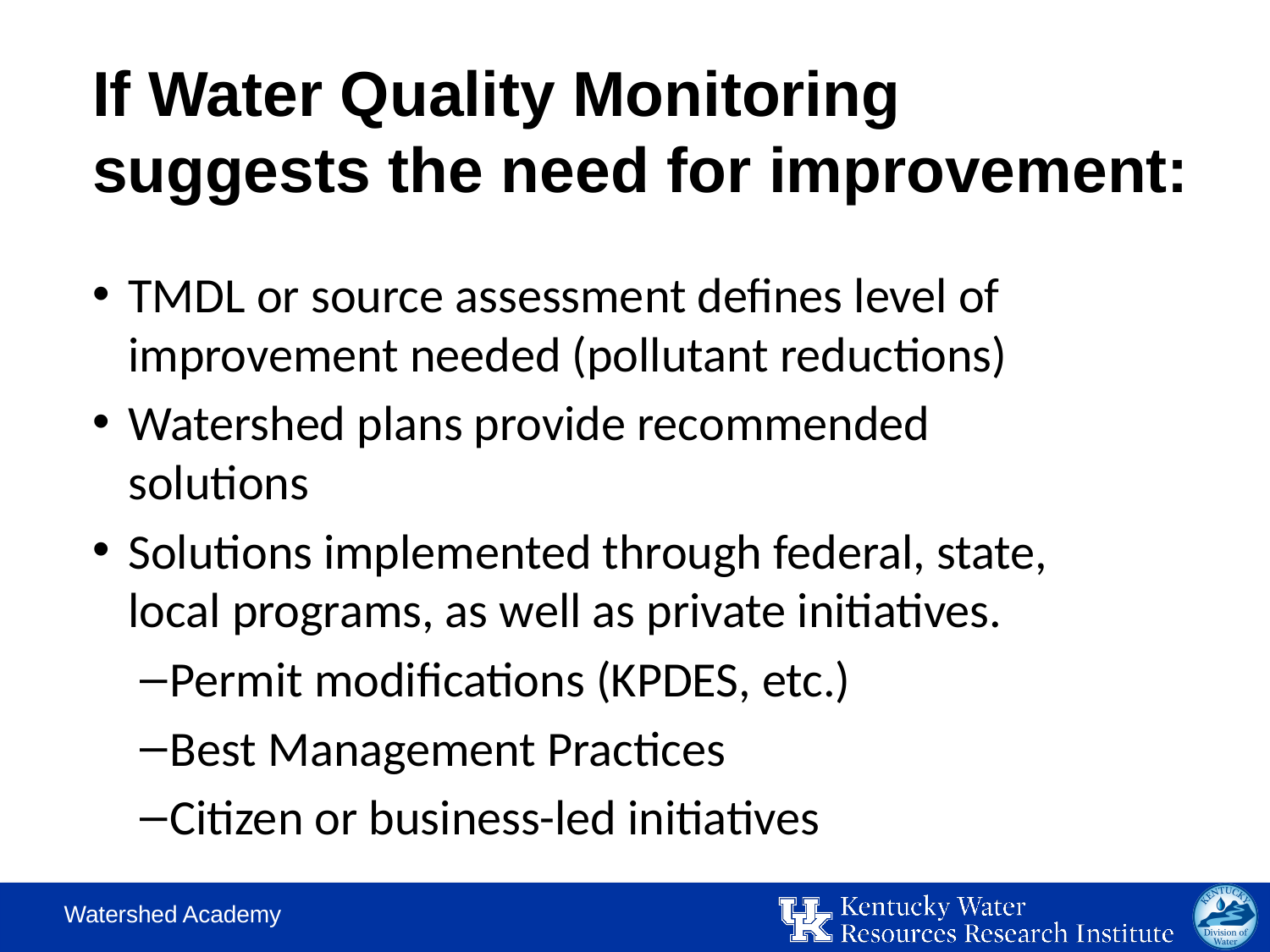

# If Water Quality Monitoring suggests the need for improvement:
TMDL or source assessment defines level of improvement needed (pollutant reductions)
Watershed plans provide recommended solutions
Solutions implemented through federal, state, local programs, as well as private initiatives.
Permit modifications (KPDES, etc.)
Best Management Practices
Citizen or business-led initiatives